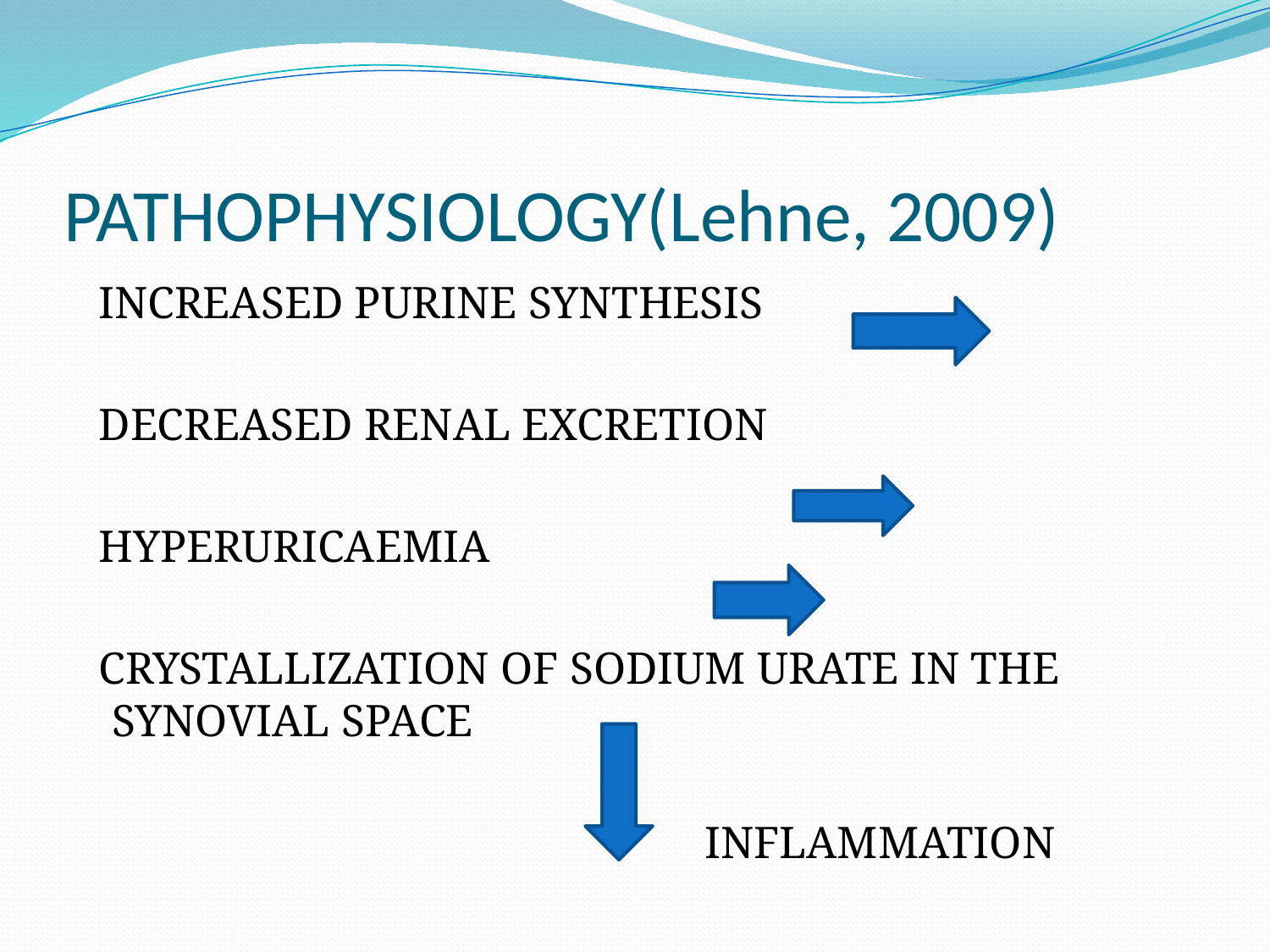

# PATHOPHYSIOLOGY(Lehne, 2009)
  INCREASED PURINE SYNTHESIS

  DECREASED RENAL EXCRETION

  HYPERURICAEMIA

  CRYSTALLIZATION OF SODIUM URATE IN THE          SYNOVIAL SPACE

                                                       INFLAMMATION